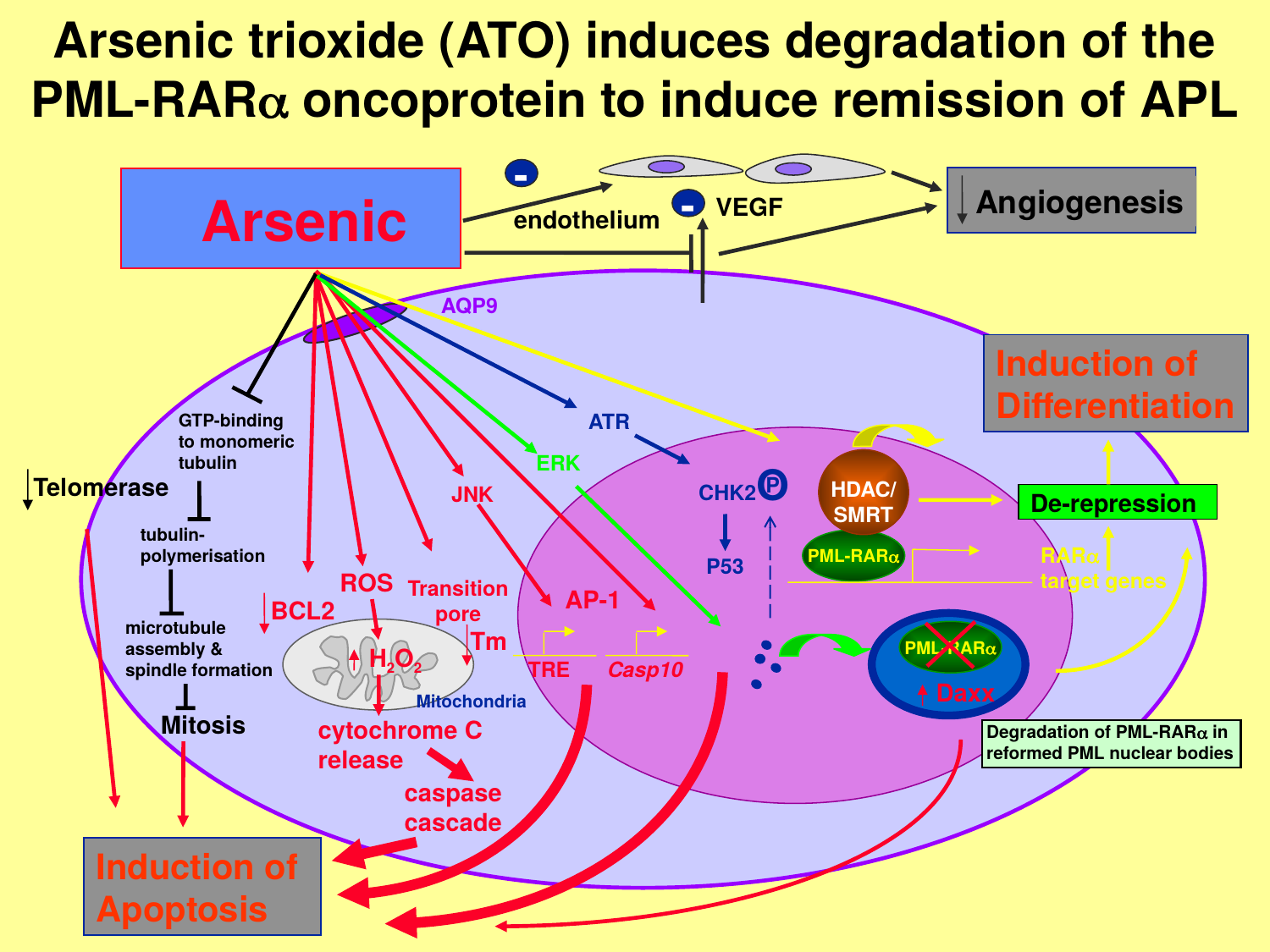

# Arsenic trioxide (ATO) induces degradation of the PML-RARα oncoprotein to induce remission of APL

-

Angiogenesis
Arsenic

VEGF
-
endothelium

AQP9

Induction of
Differentiation

ATR
GTP-binding
to monomeric
tubulin

ERK

HDAC/
SMRT
CHK2O

P
Telomerase

JNK

De-repression

tubulin-
polymerisation

PML-RARα
RARα
target genes
P53

ROS
Transition
pore

AP-1

BCL2

microtubule
assembly &
spindle formation

Tm

PML-RARα

H2O2

TRE
Casp10

Daxx

Mitochondria

Mitosis

cytochrome C
release
Degradation of PML-RARα in reformed PML nuclear bodies

caspase
cascade
Induction of
Apoptosis